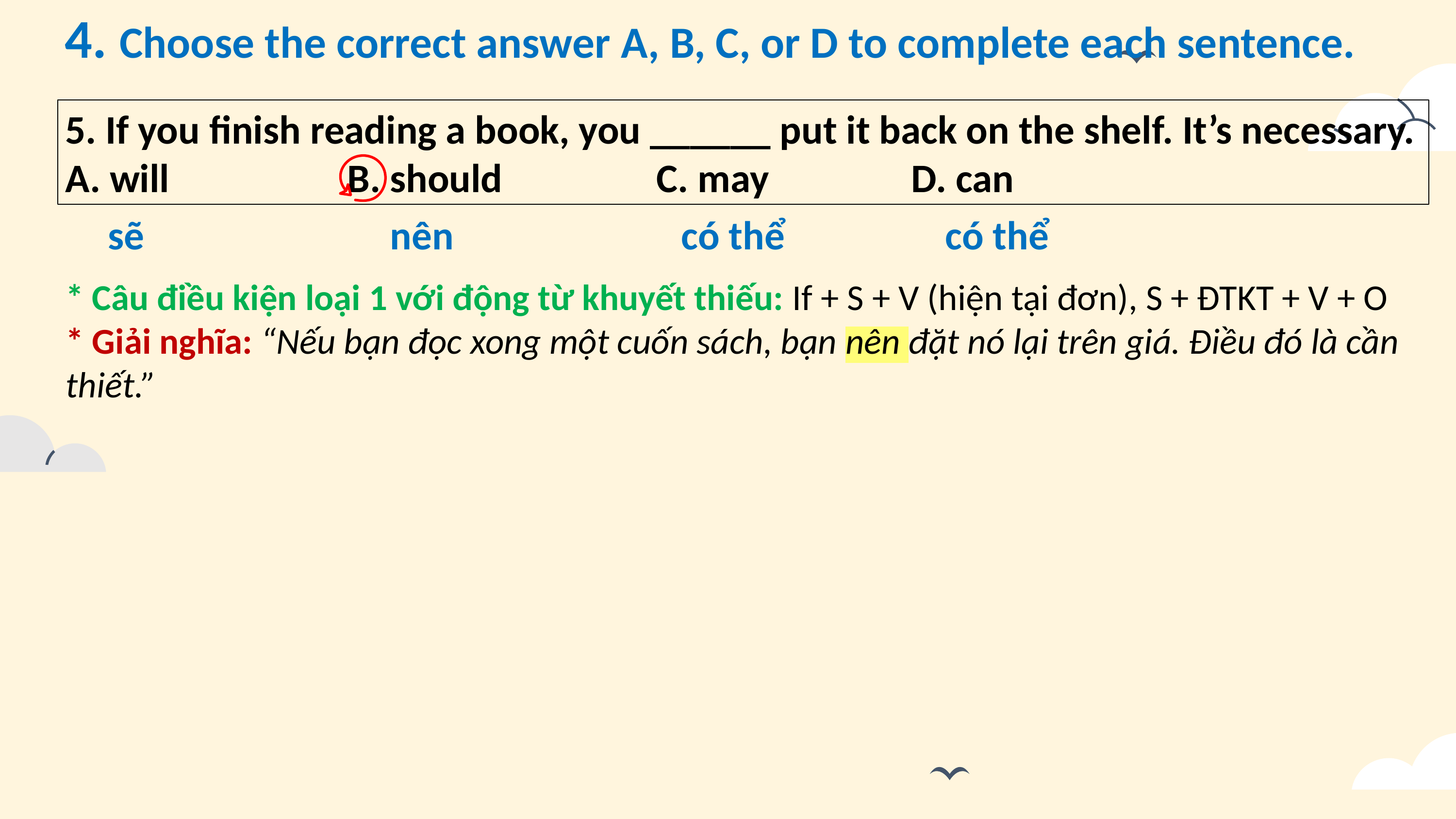

4. Choose the correct answer A, B, C, or D to complete each sentence.
5. If you finish reading a book, you ______ put it back on the shelf. It’s necessary.
A. will 		       B. should	         C. may 		     D. can

     sẽ		            nên		            có thể		         có thể
* Câu điều kiện loại 1 với động từ khuyết thiếu: If + S + V (hiện tại đơn), S + ĐTKT + V + O
* Giải nghĩa: “Nếu bạn đọc xong một cuốn sách, bạn nên đặt nó lại trên giá. Điều đó là cần thiết.”